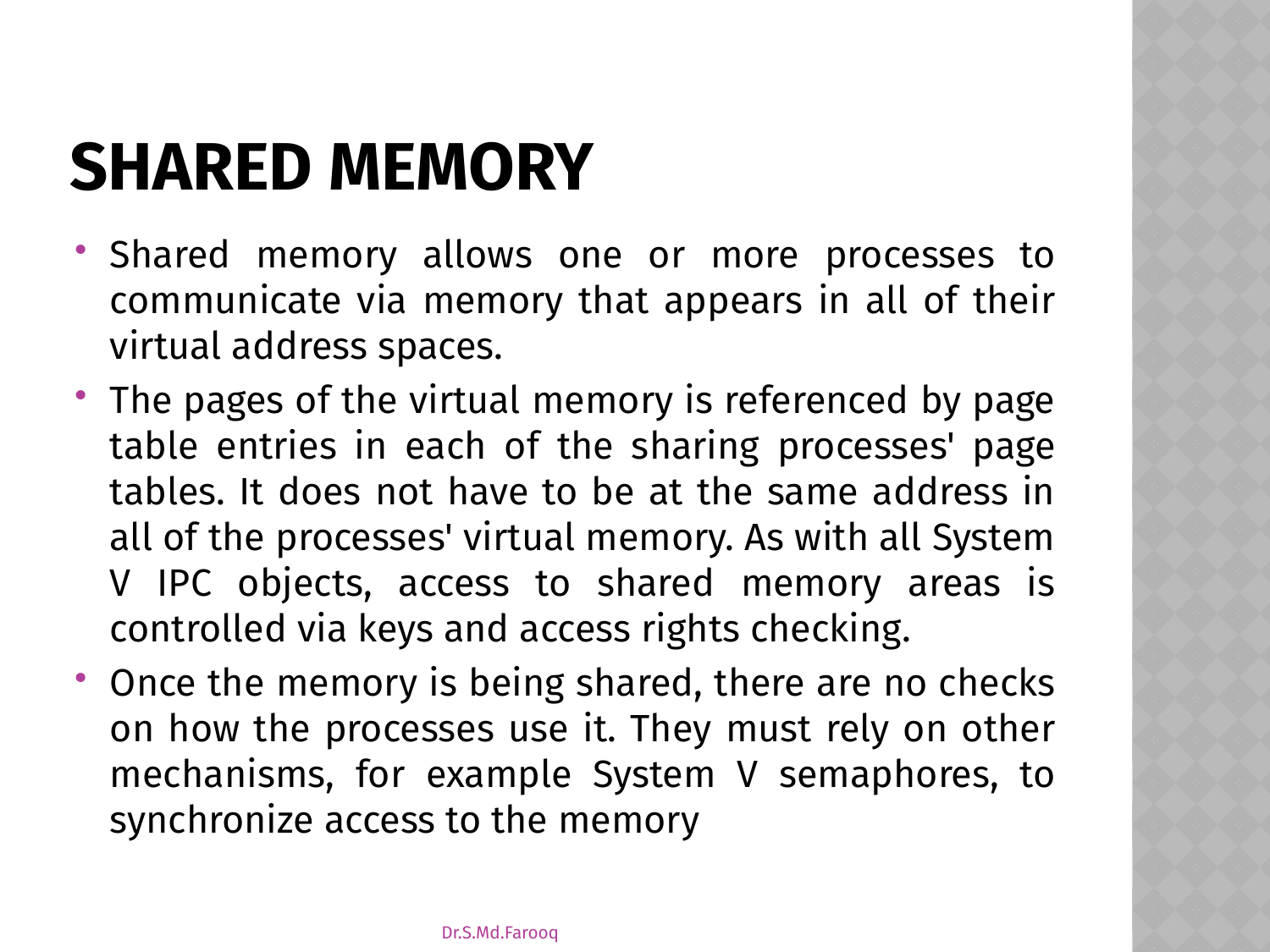

# Shared Memory
Shared memory allows one or more processes to communicate via memory that appears in all of their virtual address spaces.
The pages of the virtual memory is referenced by page table entries in each of the sharing processes' page tables. It does not have to be at the same address in all of the processes' virtual memory. As with all System V IPC objects, access to shared memory areas is controlled via keys and access rights checking.
Once the memory is being shared, there are no checks on how the processes use it. They must rely on other mechanisms, for example System V semaphores, to synchronize access to the memory

Dr.S.Md.Farooq